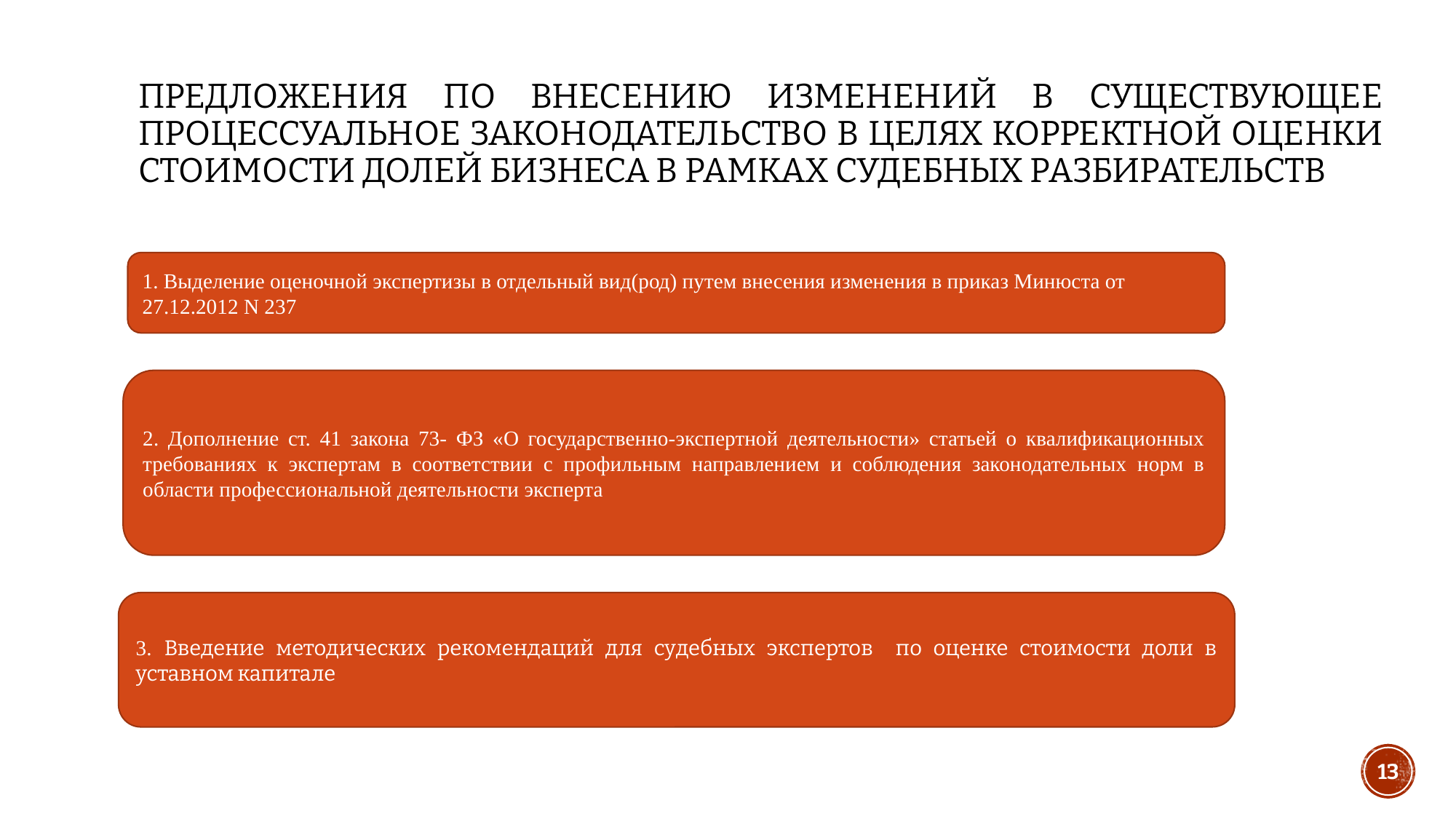

# Предложения по внесению изменений в существующее процессуальное законодательство в целях корректной оценки стоимости долей бизнеса в рамках судебных разбирательств
1. Выделение оценочной экспертизы в отдельный вид(род) путем внесения изменения в приказ Минюста от 27.12.2012 N 237
2. Дополнение ст. 41 закона 73- ФЗ «О государственно-экспертной деятельности» статьей о квалификационных требованиях к экспертам в соответствии с профильным направлением и соблюдения законодательных норм в области профессиональной деятельности эксперта
3. Введение методических рекомендаций для судебных экспертов  по оценке стоимости доли в уставном капитале

13